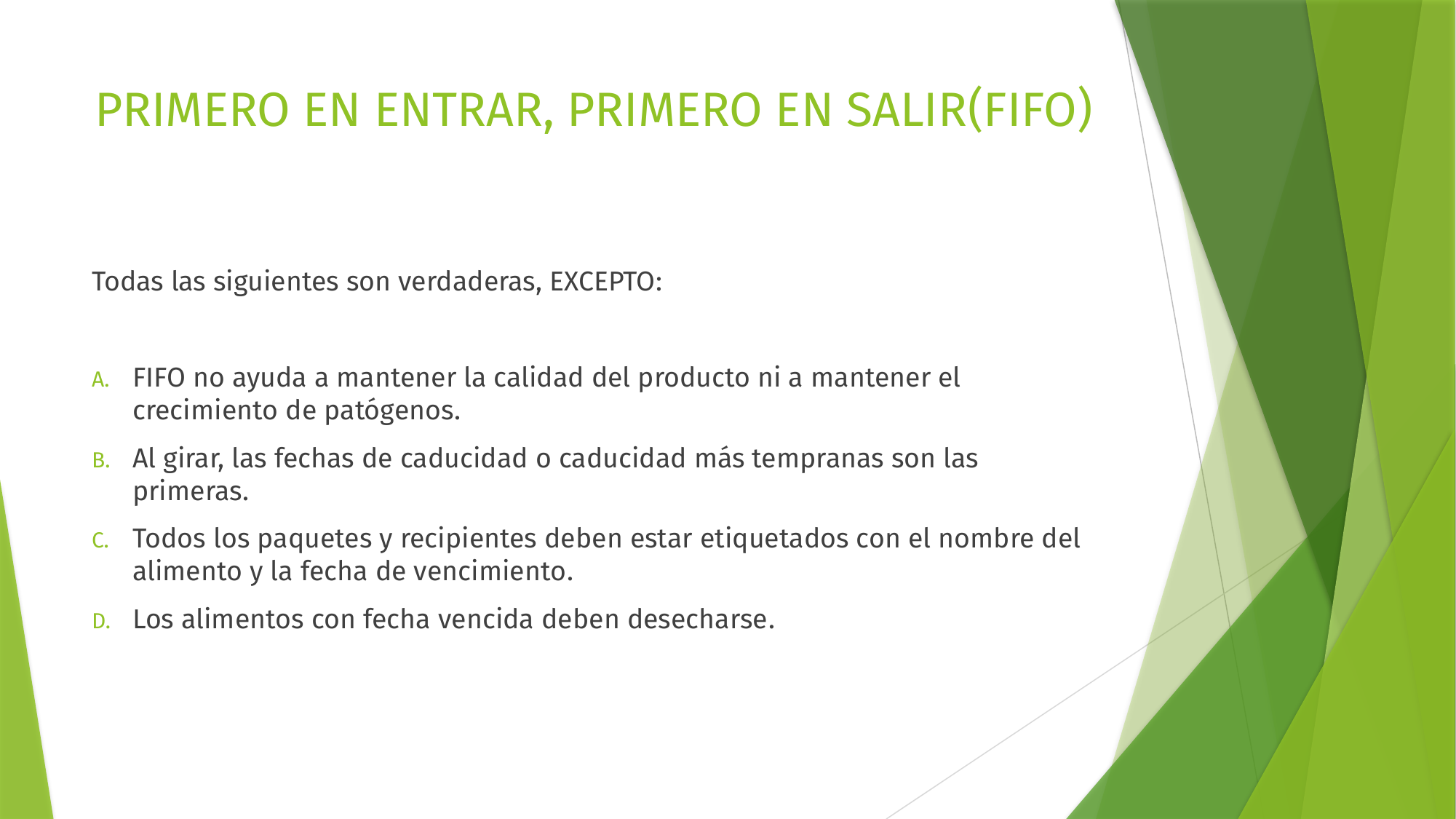

# PRIMERO EN ENTRAR, PRIMERO EN SALIR(FIFO)
Todas las siguientes son verdaderas, EXCEPTO:

FIFO no ayuda a mantener la calidad del producto ni a mantener el crecimiento de patógenos.
Al girar, las fechas de caducidad o caducidad más tempranas son las primeras.
Todos los paquetes y recipientes deben estar etiquetados con el nombre del alimento y la fecha de vencimiento.
Los alimentos con fecha vencida deben desecharse.